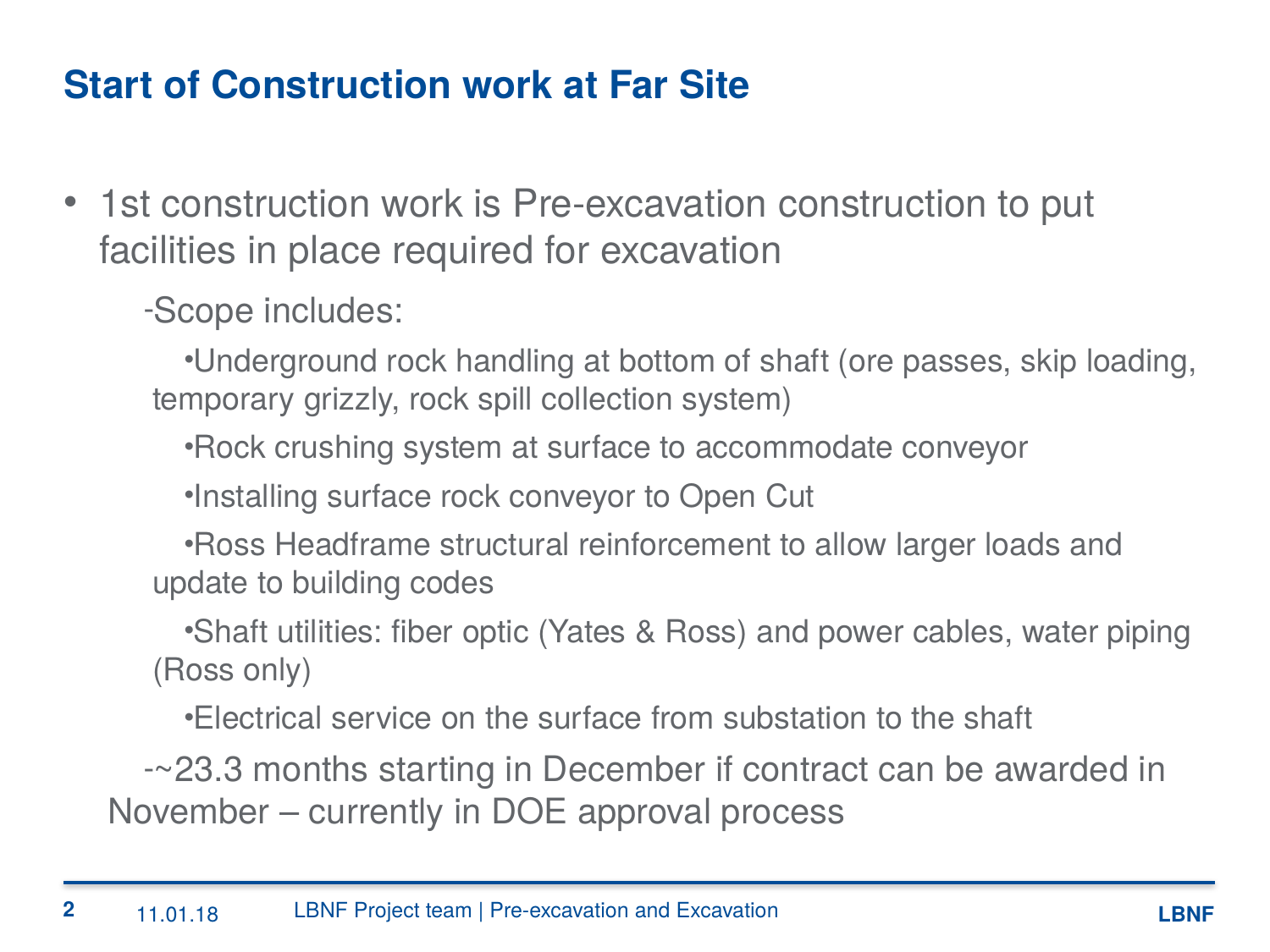

# Start of Construction work at Far Site
1st construction work is Pre-excavation construction to put facilities in place required for excavation
Scope includes:
Underground rock handling at bottom of shaft (ore passes, skip loading, temporary grizzly, rock spill collection system)
Rock crushing system at surface to accommodate conveyor
Installing surface rock conveyor to Open Cut
Ross Headframe structural reinforcement to allow larger loads and update to building codes
Shaft utilities: fiber optic (Yates & Ross) and power cables, water piping (Ross only)
Electrical service on the surface from substation to the shaft
~23.3 months starting in December if contract can be awarded in November – currently in DOE approval process
2
11.01.18
LBNF Project team | Pre-excavation and Excavation